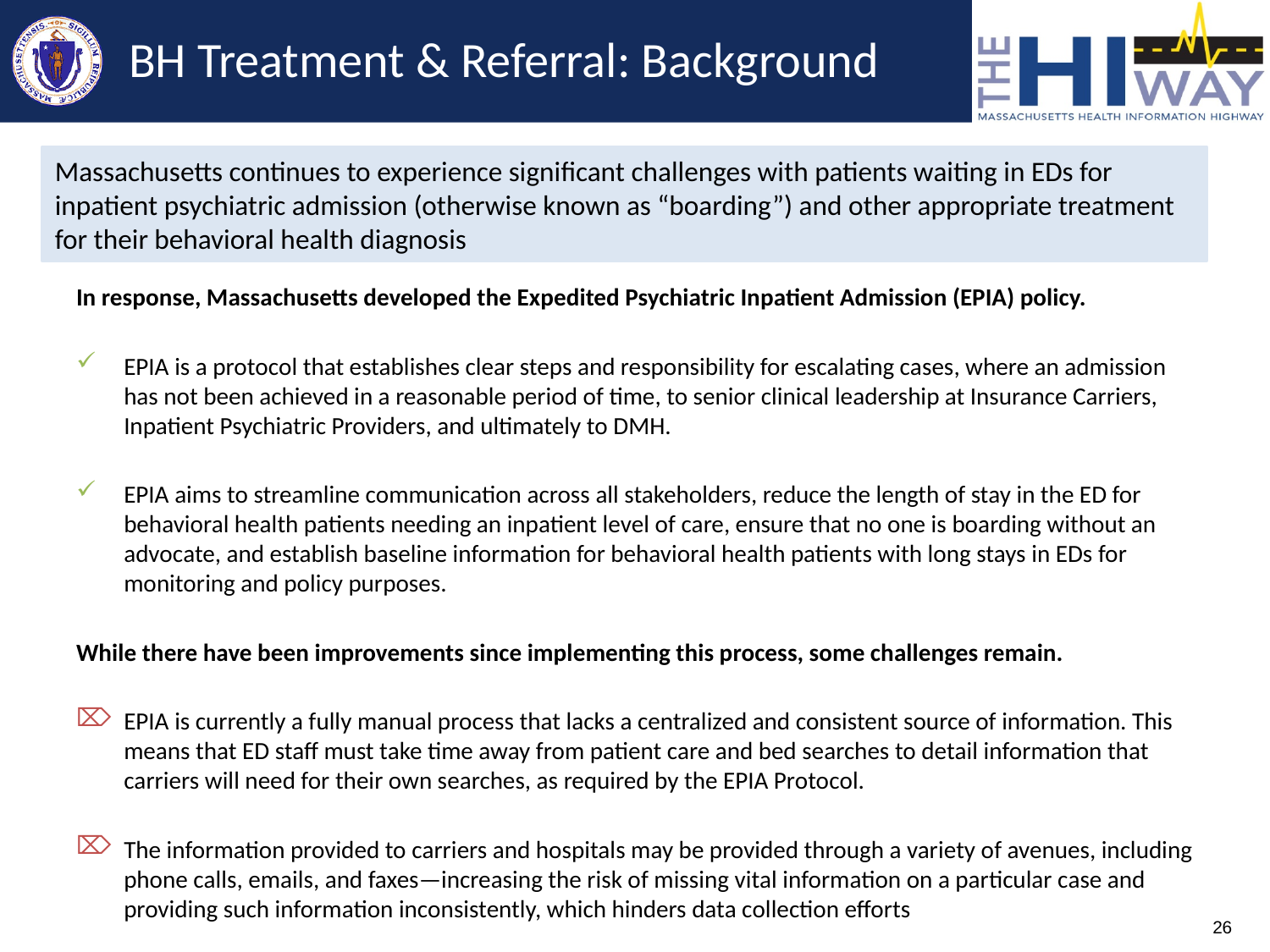

# BH Treatment & Referral: Background
Massachusetts continues to experience significant challenges with patients waiting in EDs for inpatient psychiatric admission (otherwise known as “boarding”) and other appropriate treatment for their behavioral health diagnosis
In response, Massachusetts developed the Expedited Psychiatric Inpatient Admission (EPIA) policy.

EPIA is a protocol that establishes clear steps and responsibility for escalating cases, where an admission has not been achieved in a reasonable period of time, to senior clinical leadership at Insurance Carriers, Inpatient Psychiatric Providers, and ultimately to DMH.

EPIA aims to streamline communication across all stakeholders, reduce the length of stay in the ED for behavioral health patients needing an inpatient level of care, ensure that no one is boarding without an advocate, and establish baseline information for behavioral health patients with long stays in EDs for monitoring and policy purposes.

While there have been improvements since implementing this process, some challenges remain.

EPIA is currently a fully manual process that lacks a centralized and consistent source of information. This means that ED staff must take time away from patient care and bed searches to detail information that carriers will need for their own searches, as required by the EPIA Protocol.

The information provided to carriers and hospitals may be provided through a variety of avenues, including phone calls, emails, and faxes—increasing the risk of missing vital information on a particular case and providing such information inconsistently, which hinders data collection efforts

26